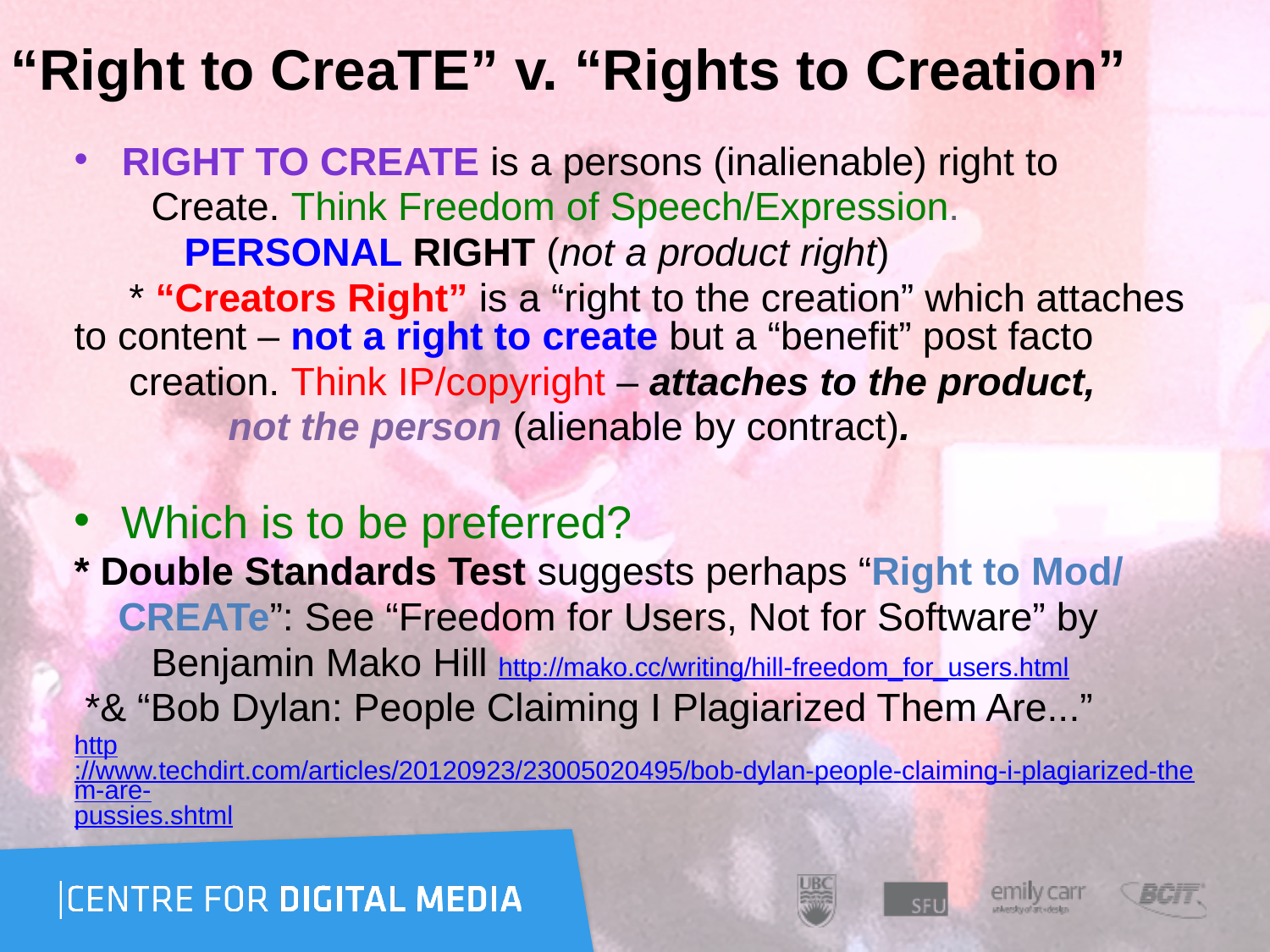

# “Right to CreaTE” v. “Rights to Creation”
Right to CreaTe is a persons (inalienable) right to
       Create. Think Freedom of Speech/Expression.
          PERSONAL RIGHT (not a product right)
     * “Creators Right” is a “right to the creation” which attaches to content – not a right to create but a “benefit” post facto
     creation. Think IP/copyright – attaches to the product,
              not the person (alienable by contract).

Which is to be preferred?
* Double Standards Test suggests perhaps “Right to Mod/
    CREATe”: See “Freedom for Users, Not for Software” by
       Benjamin Mako Hill http://mako.cc/writing/hill-freedom_for_users.html
 *& “Bob Dylan: People Claiming I Plagiarized Them Are...”
http://www.techdirt.com/articles/20120923/23005020495/bob-dylan-people-claiming-i-plagiarized-them-are-pussies.shtml